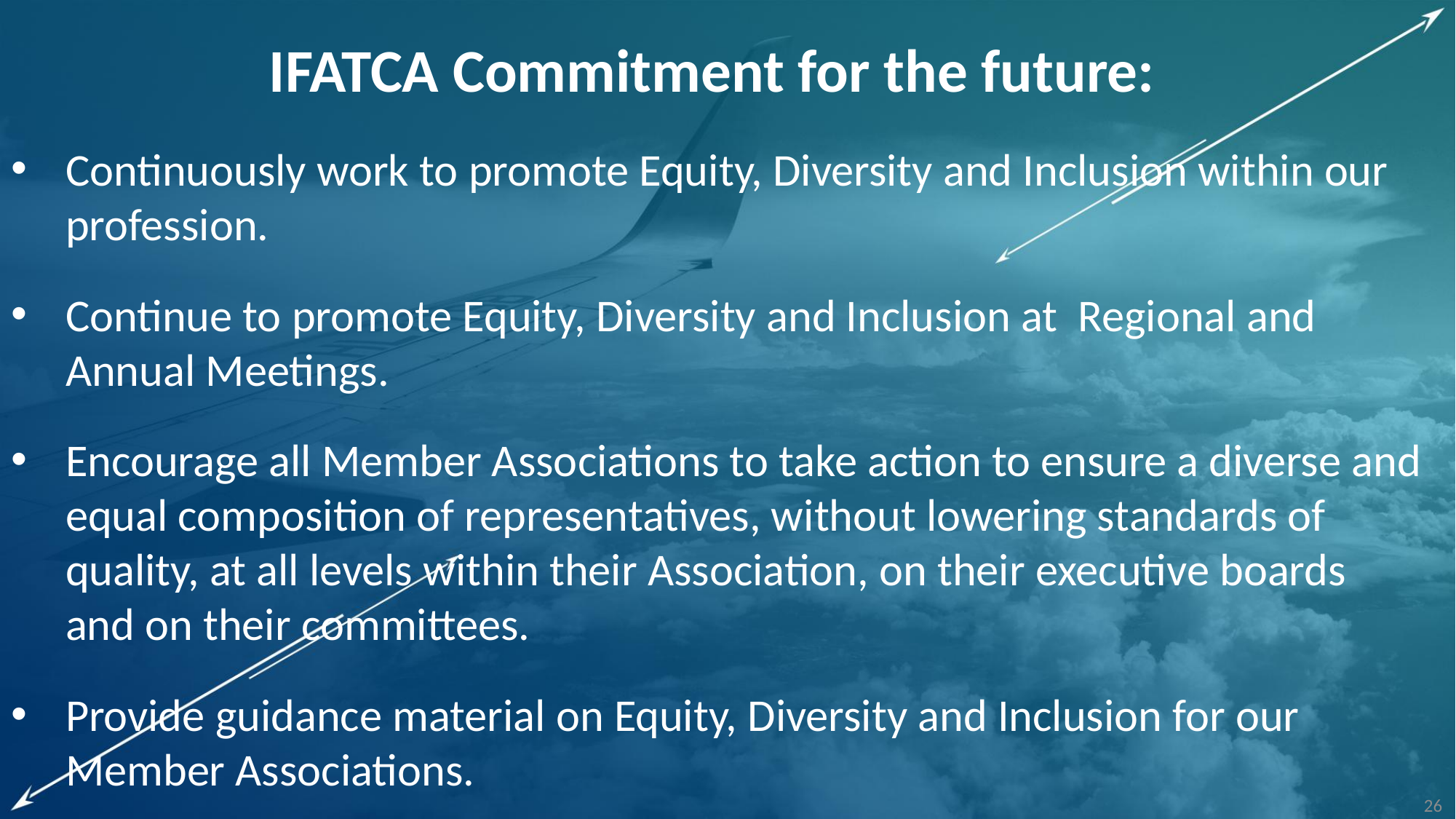

IFATCA Commitment for the future:
Continuously work to promote Equity, Diversity and Inclusion within our profession.
Continue to promote Equity, Diversity and Inclusion at  Regional and  Annual Meetings.
Encourage all Member Associations to take action to ensure a diverse and equal composition of representatives, without lowering standards of quality, at all levels within their Association, on their executive boards and on their committees.
Provide guidance material on Equity, Diversity and Inclusion for our Member Associations.
26